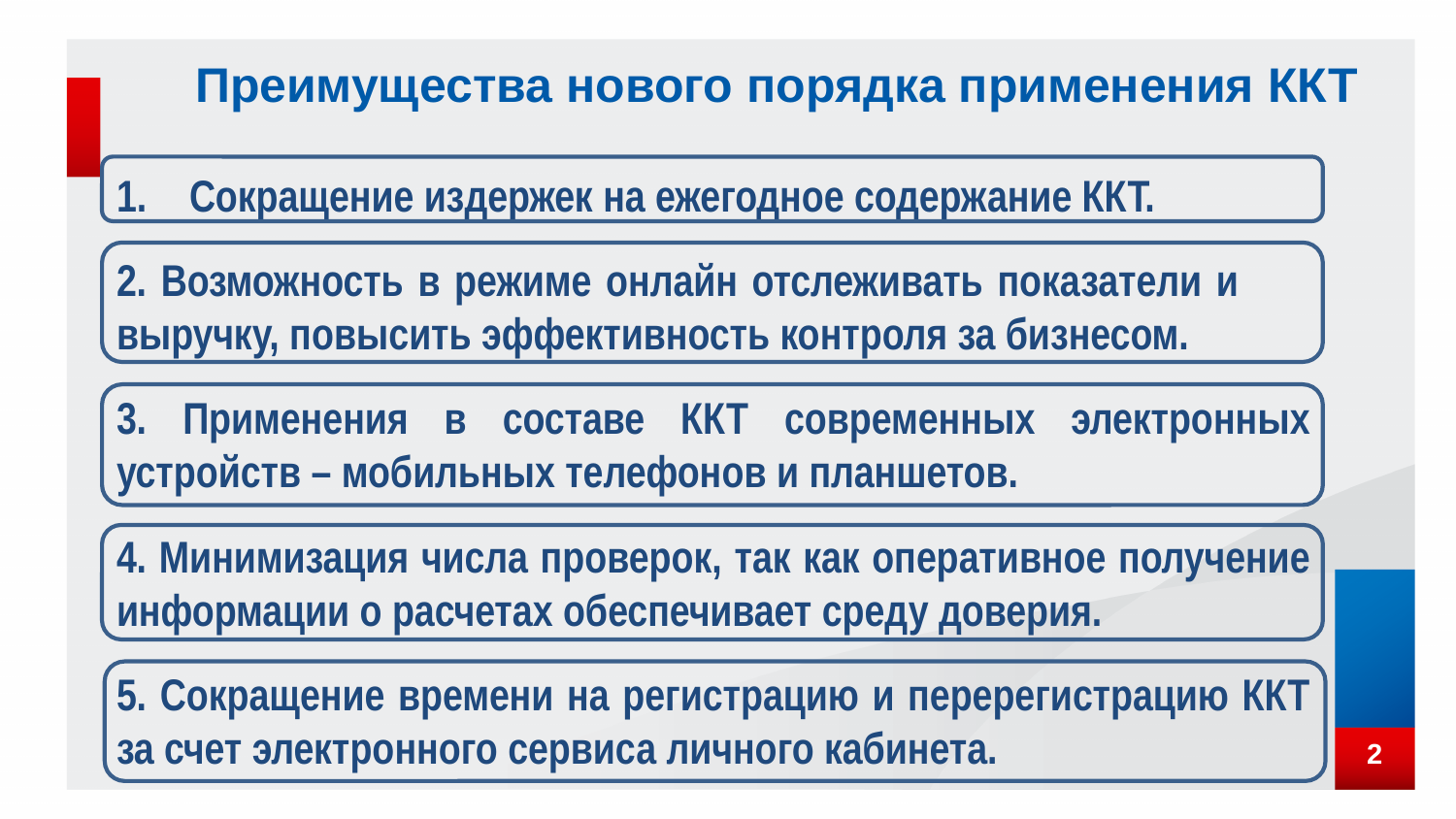

# Преимущества нового порядка применения ККТ
Сокращение издержек на ежегодное содержание ККТ.

2. Возможность в режиме онлайн отслеживать показатели и      выручку, повысить эффективность контроля за бизнесом.

3. Применения в составе ККТ современных электронных устройств – мобильных телефонов и планшетов.

4. Минимизация числа проверок, так как оперативное получение информации о расчетах обеспечивает среду доверия.

5. Сокращение времени на регистрацию и перерегистрацию ККТ за счет электронного сервиса личного кабинета.

2